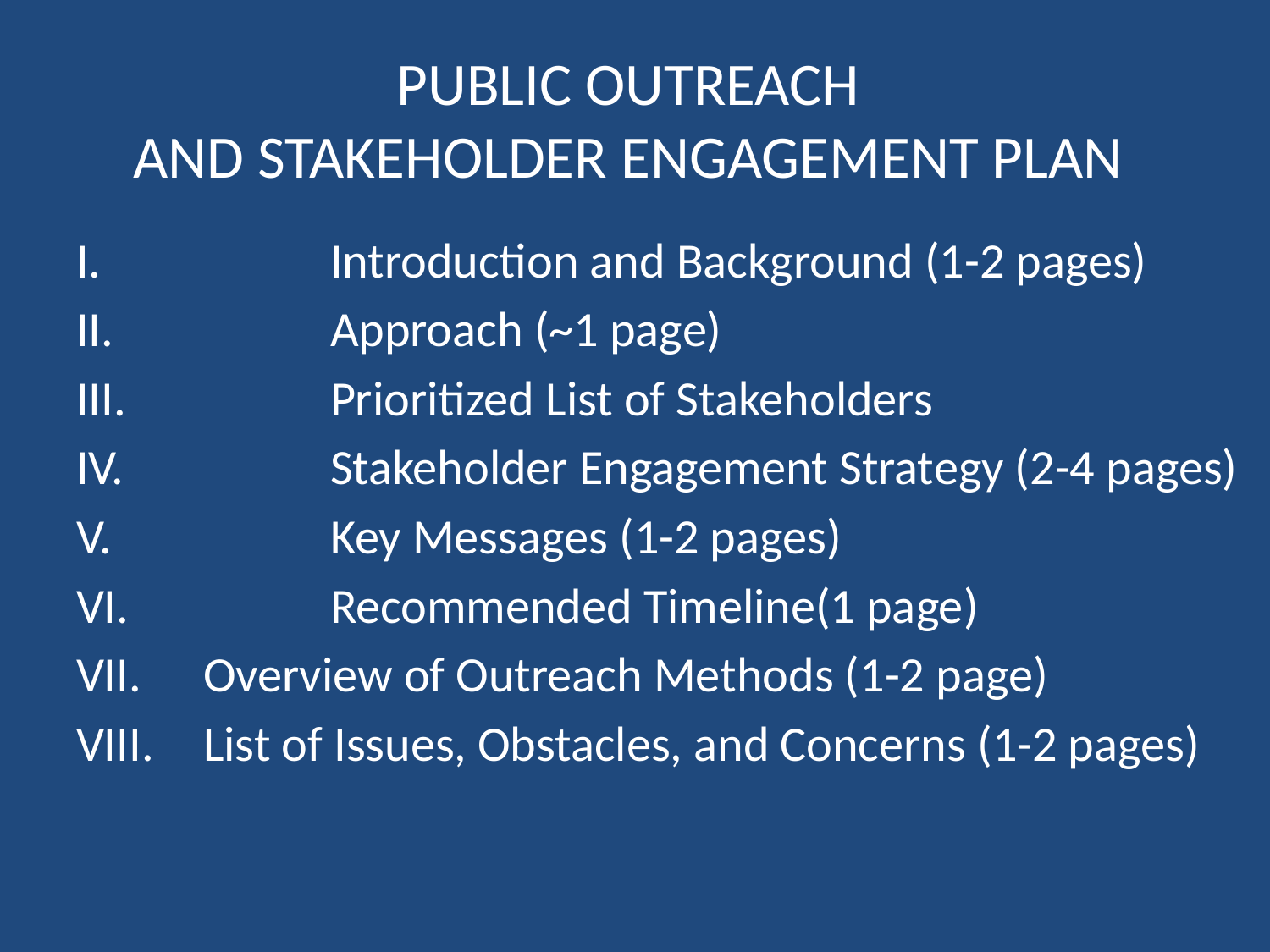

# PUBLIC OUTREACH AND STAKEHOLDER ENGAGEMENT PLAN
I. 		Introduction and Background (1-2 pages)
II.		Approach (~1 page)
III. 		Prioritized List of Stakeholders
IV.		Stakeholder Engagement Strategy (2-4 pages)
V. 		Key Messages (1-2 pages)
VI.		Recommended Timeline(1 page)
VII.	Overview of Outreach Methods (1-2 page)
VIII.	List of Issues, Obstacles, and Concerns (1-2 pages)